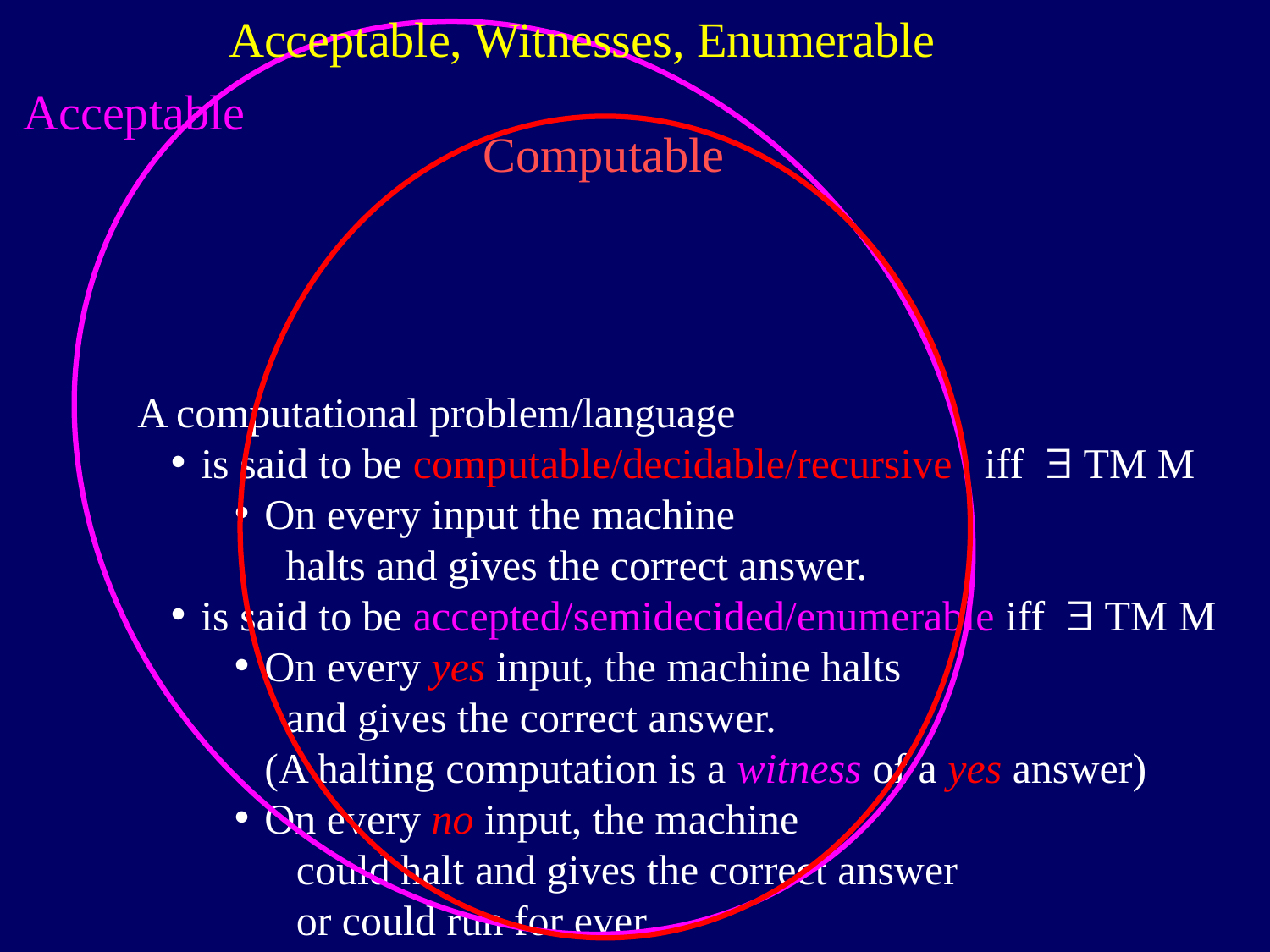

Acceptable, Witnesses, Enumerable

Acceptable

Computable

A computational problem/language
is said to be computable/decidable/recursive  iff  ∃ TM M
On every input the machine
  halts and gives the correct answer.
is said to be accepted/semidecided/enumerable iff  ∃ TM M
On every yes input, the machine halts
  and gives the correct answer.
(A halting computation is a witness of a yes answer)
On every no input, the machine
   could halt and gives the correct answer
   or could run for ever.